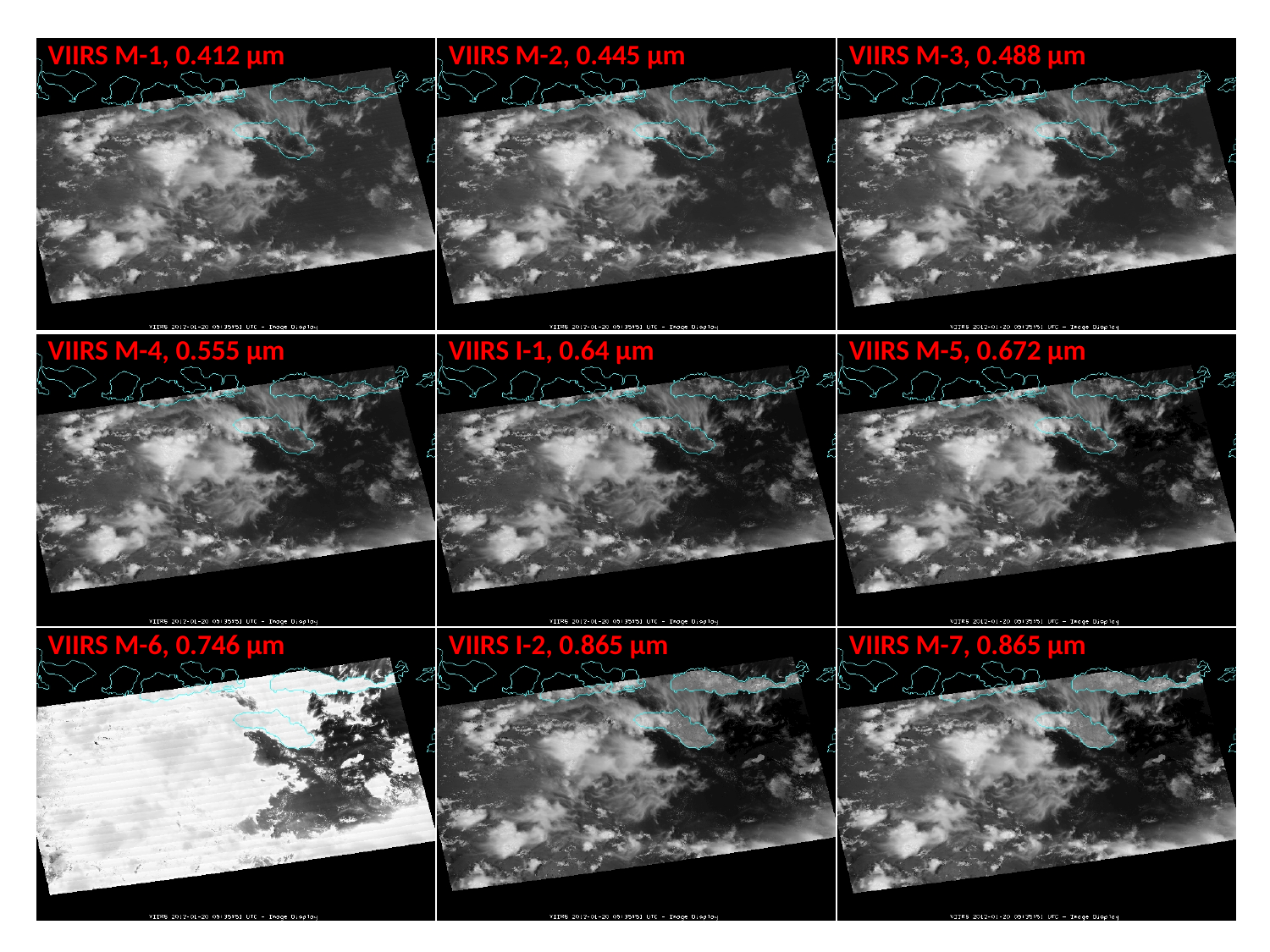

| VIIRS M-1, 0.412 µm | VIIRS M-2, 0.445 µm | VIIRS M-3, 0.488 µm |
| --- | --- | --- |
| VIIRS M-4, 0.555 µm | VIIRS I-1, 0.64 µm | VIIRS M-5, 0.672 µm |
| VIIRS M-6, 0.746 µm | VIIRS I-2, 0.865 µm | VIIRS M-7, 0.865 µm |